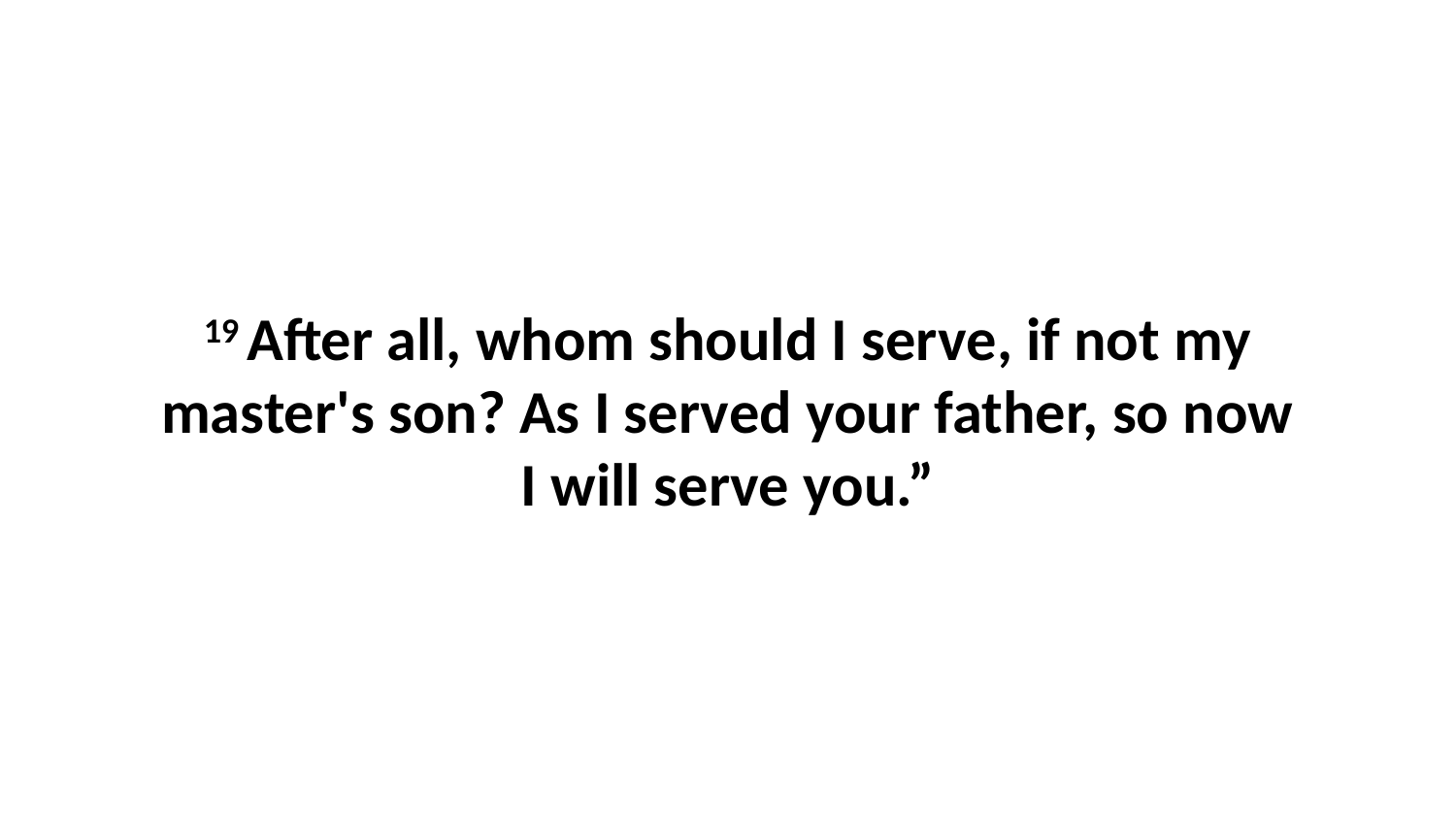

19 After all, whom should I serve, if not my master's son? As I served your father, so now I will serve you.”